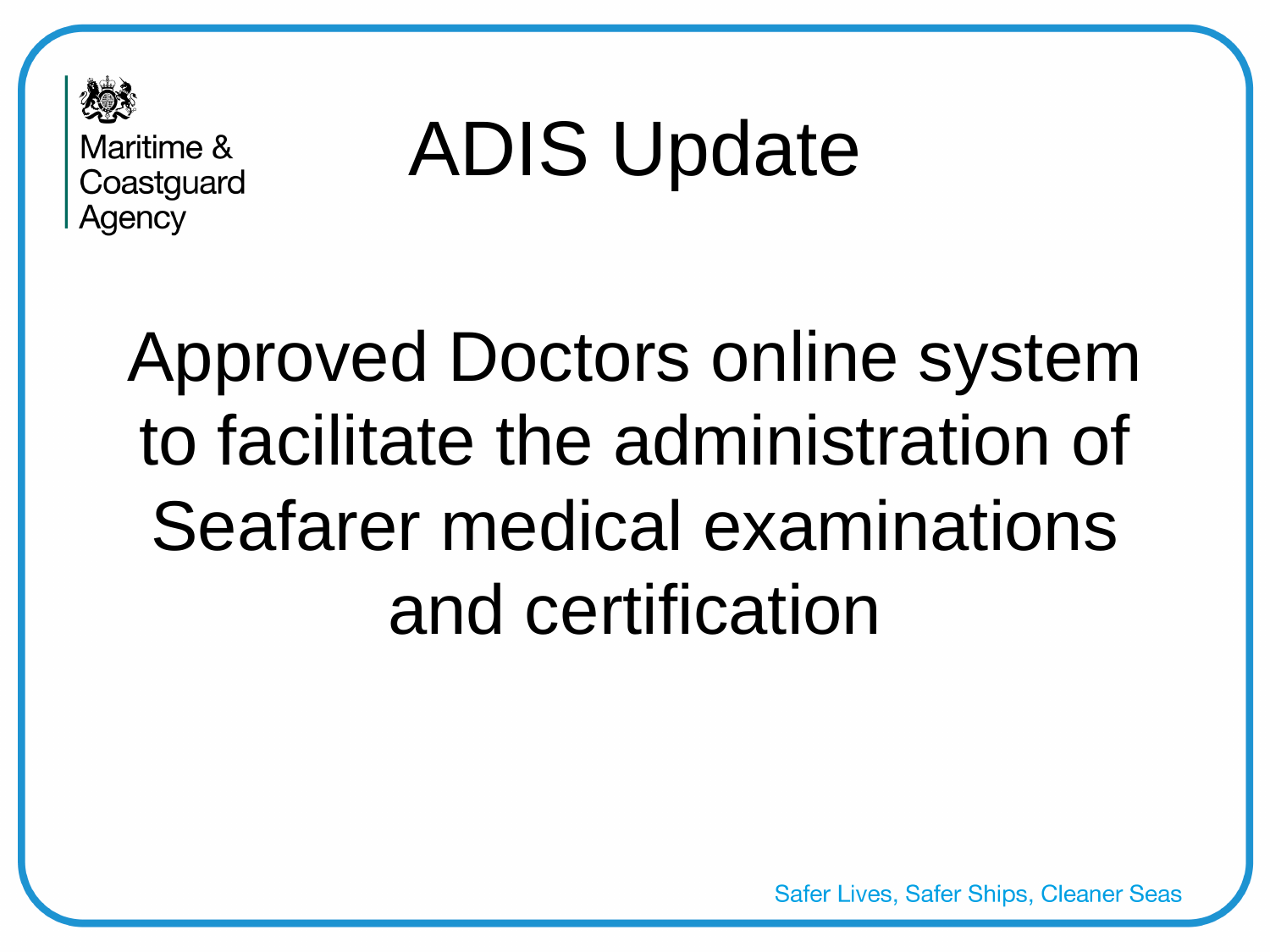

# ADIS Update

Approved Doctors online system to facilitate the administration of Seafarer medical examinations and certification